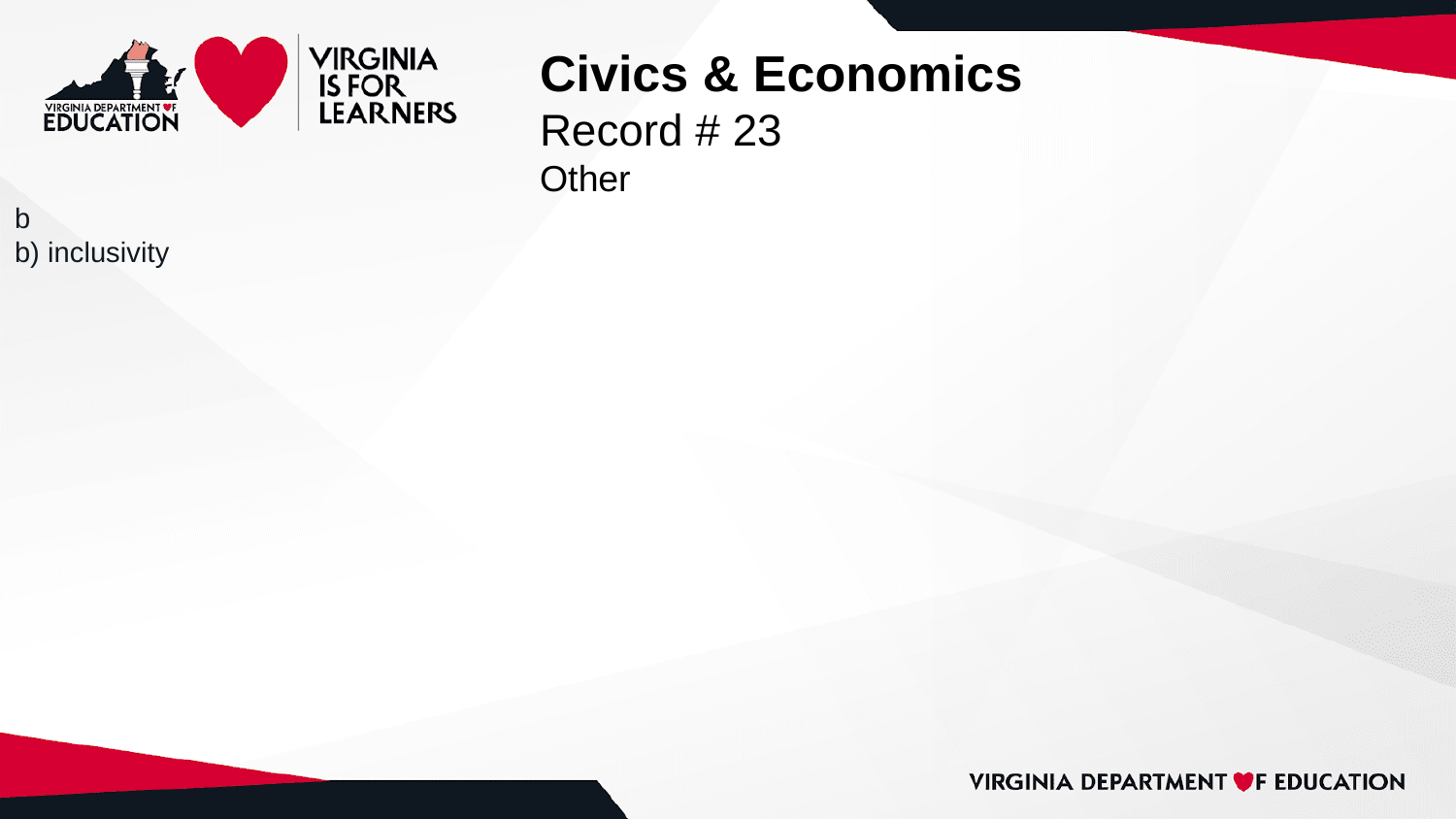

# Civics & Economics
Record # 23
Other
b
b) inclusivity